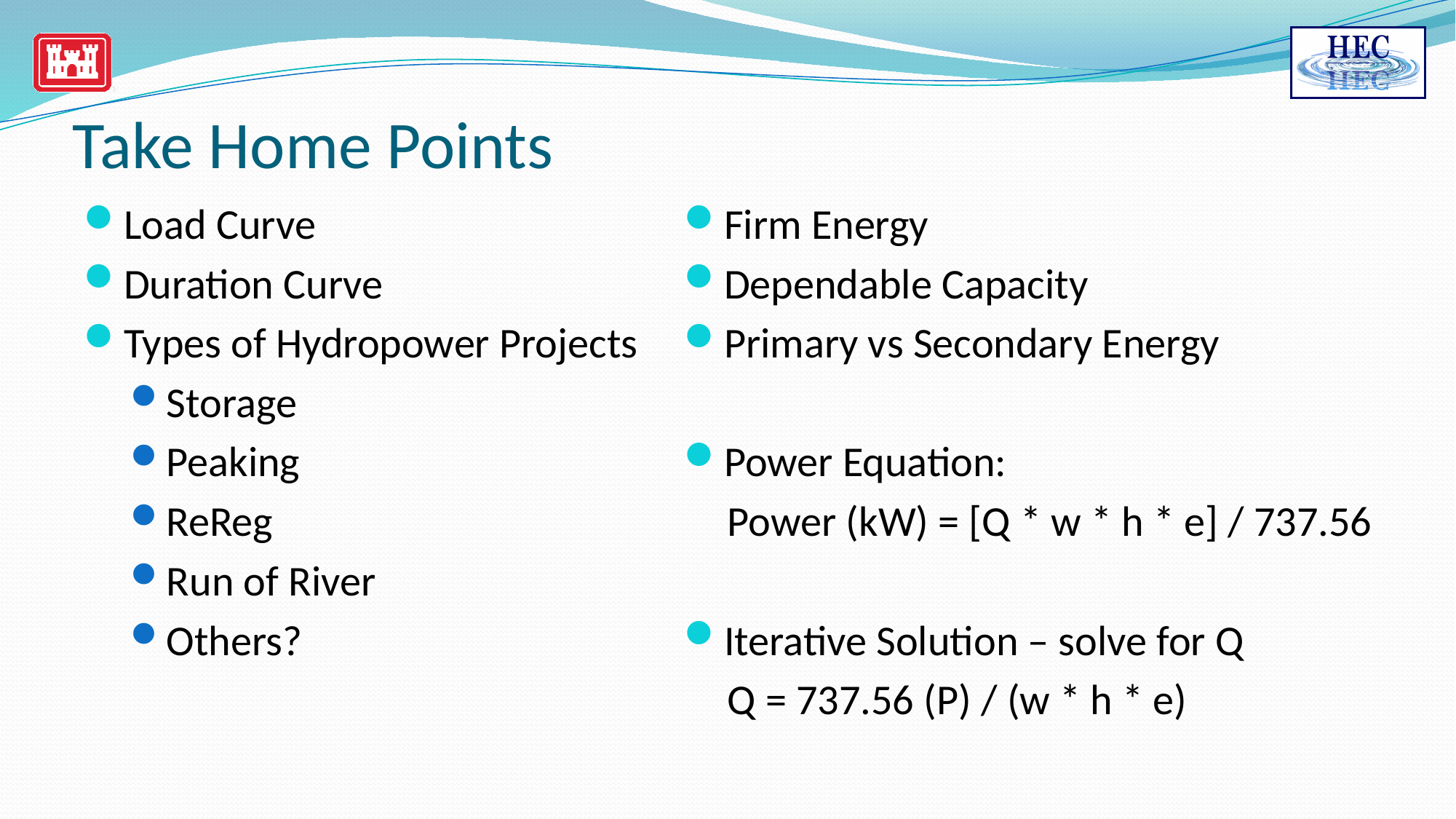

# Take Home Points
Load Curve
Duration Curve
Types of Hydropower Projects
Storage
Peaking
ReReg
Run of River
Others?

Firm Energy
Dependable Capacity
Primary vs Secondary Energy

Power Equation:
Power (kW) = [Q * w * h * e] / 737.56

Iterative Solution – solve for Q
Q = 737.56 (P) / (w * h * e)